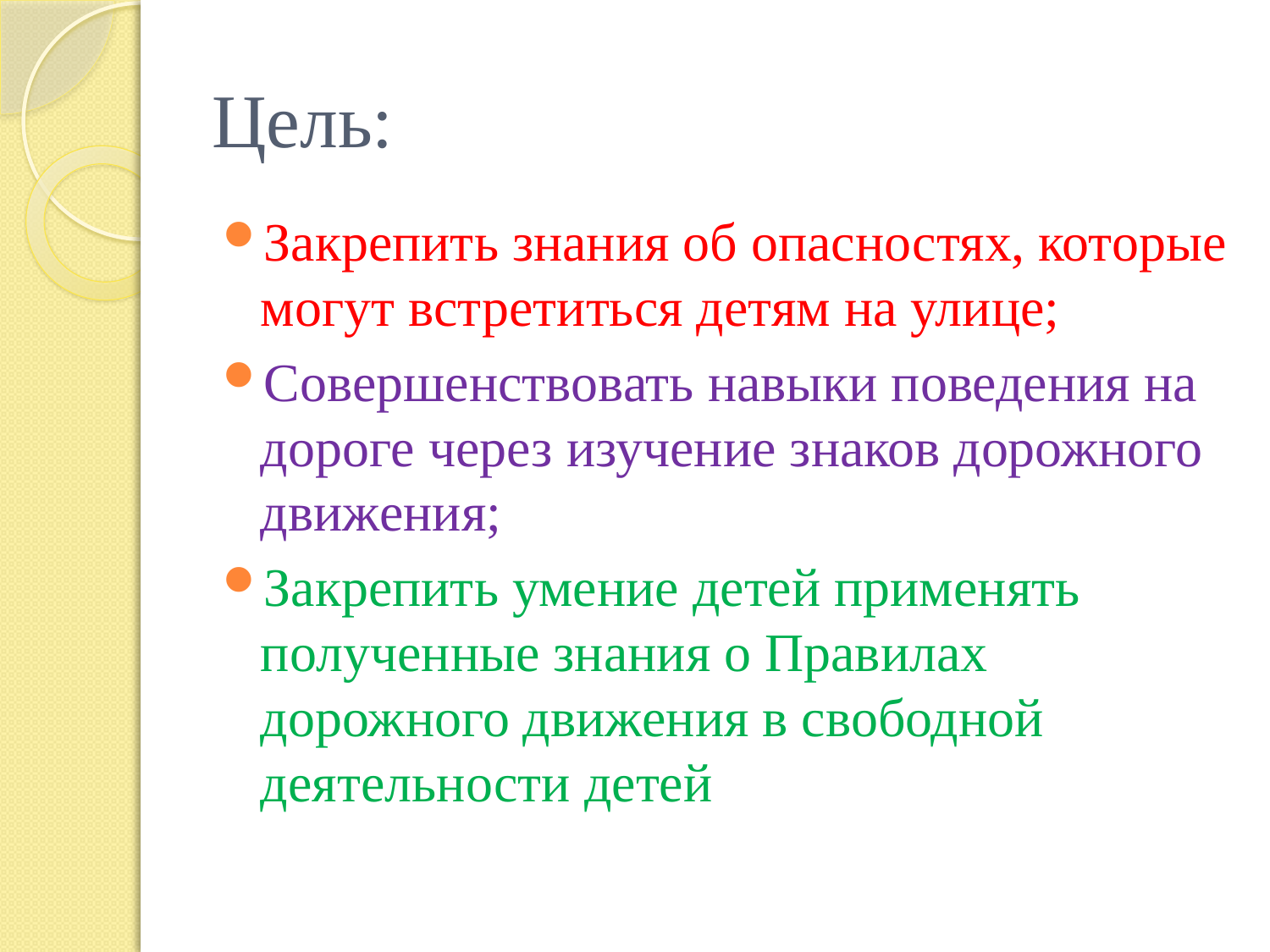

# Цель:
Закрепить знания об опасностях, которые могут встретиться детям на улице;
Совершенствовать навыки поведения на дороге через изучение знаков дорожного движения;
Закрепить умение детей применять полученные знания о Правилах дорожного движения в свободной деятельности детей